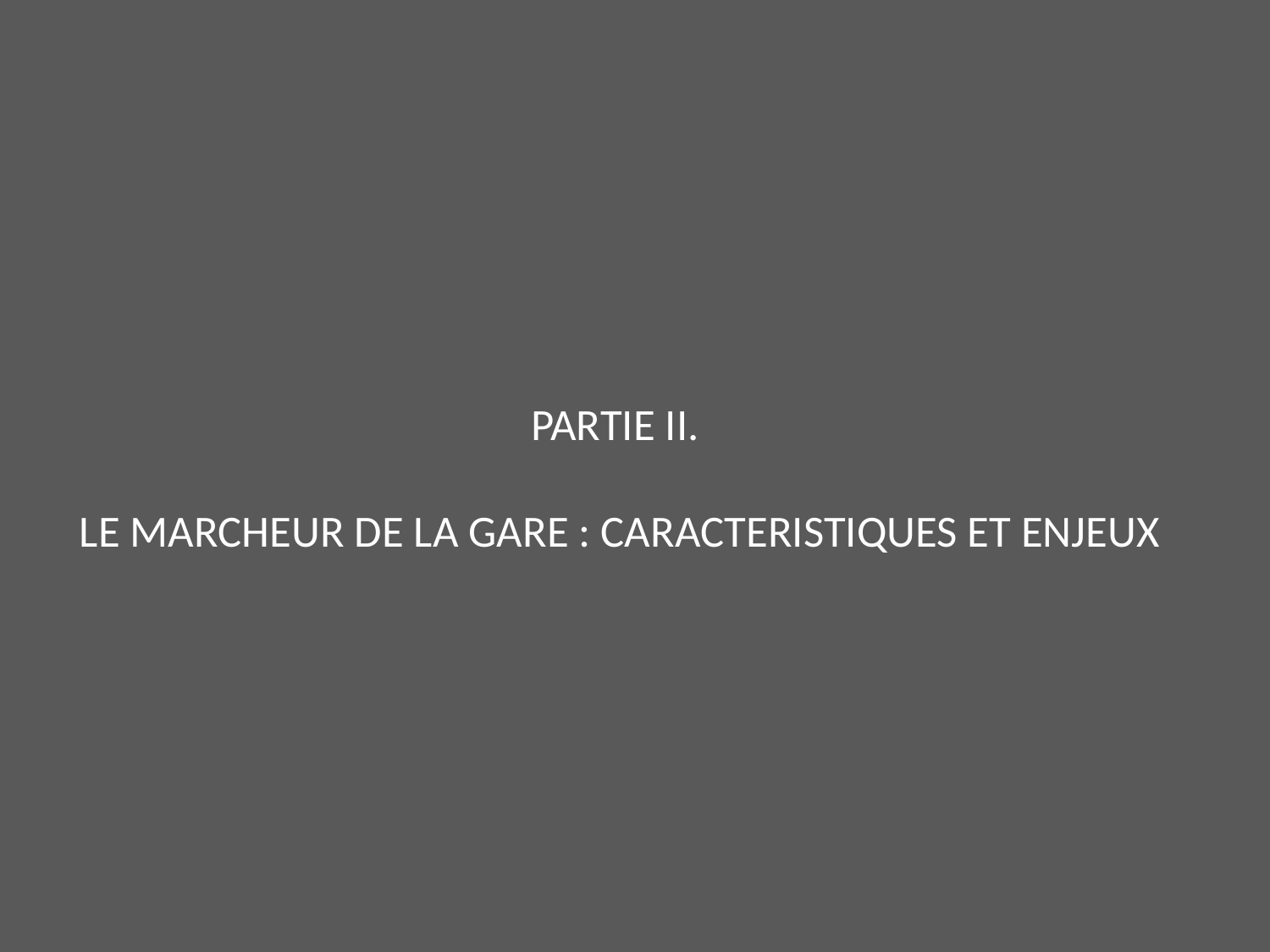

PARTIE II.

LE MARCHEUR DE LA GARE : CARACTERISTIQUES ET ENJEUX